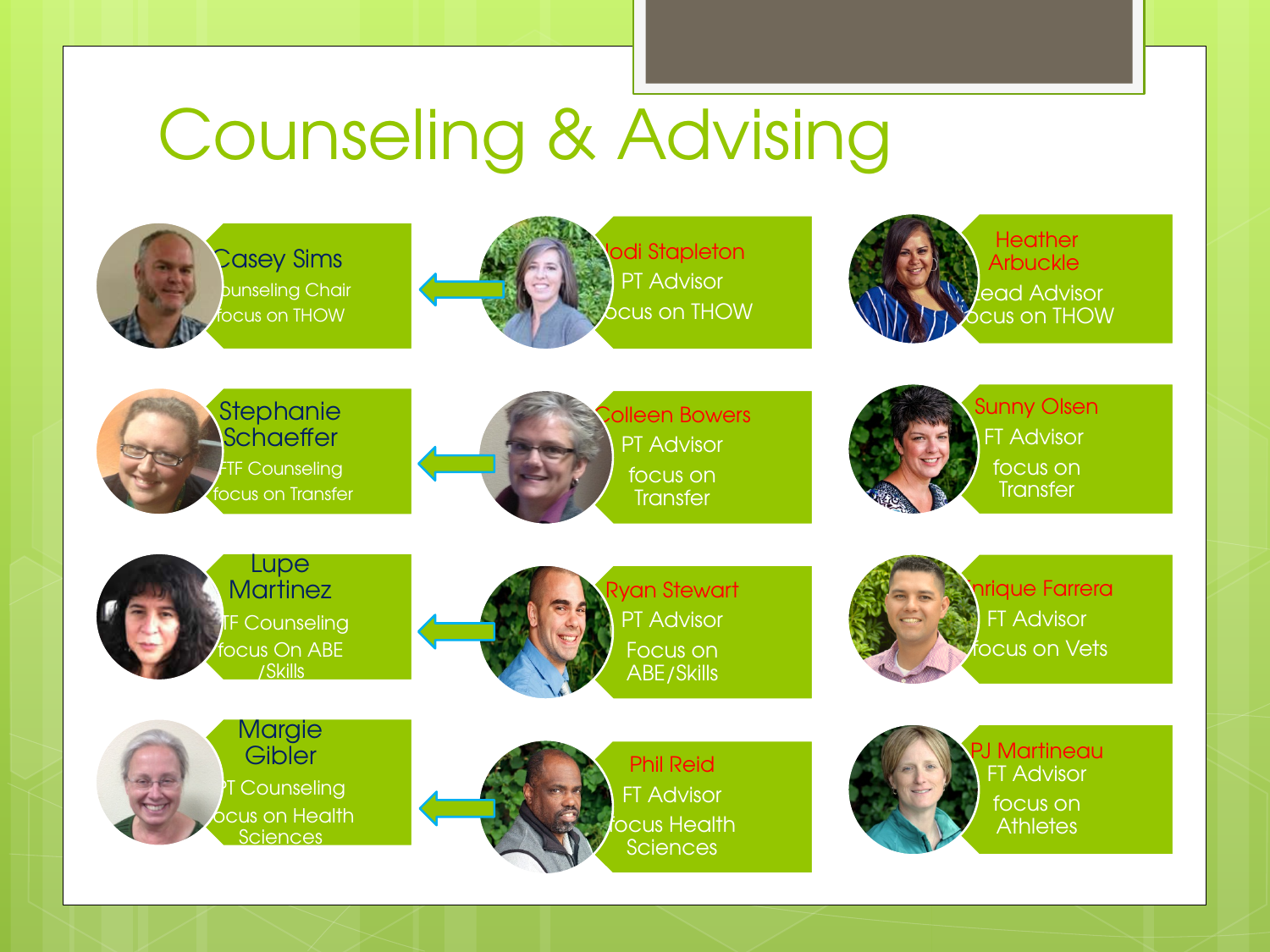

# Counseling & Advising
Heather Arbuckle
Lead Advisor focus on THOW
Sunny Olsen
FT Advisor
focus on Transfer
Enrique Farrera
 FT Advisor
 focus on Vets
PJ Martineau FT Advisor
focus on Athletes
Casey Sims
Counseling Chair
focus on THOW
Stephanie Schaeffer
FTF Counseling
 focus on Transfer
Lupe Martinez
FTF Counseling
focus On ABE /Skills
Margie Gibler
PT Counseling
focus on Health Sciences
Jodi Stapleton
PT Advisor
 focus on THOW
Colleen Bowers
PT Advisor
focus on Transfer
Ryan Stewart
PT Advisor
Focus on ABE/Skills
Phil Reid
FT Advisor
focus Health Sciences